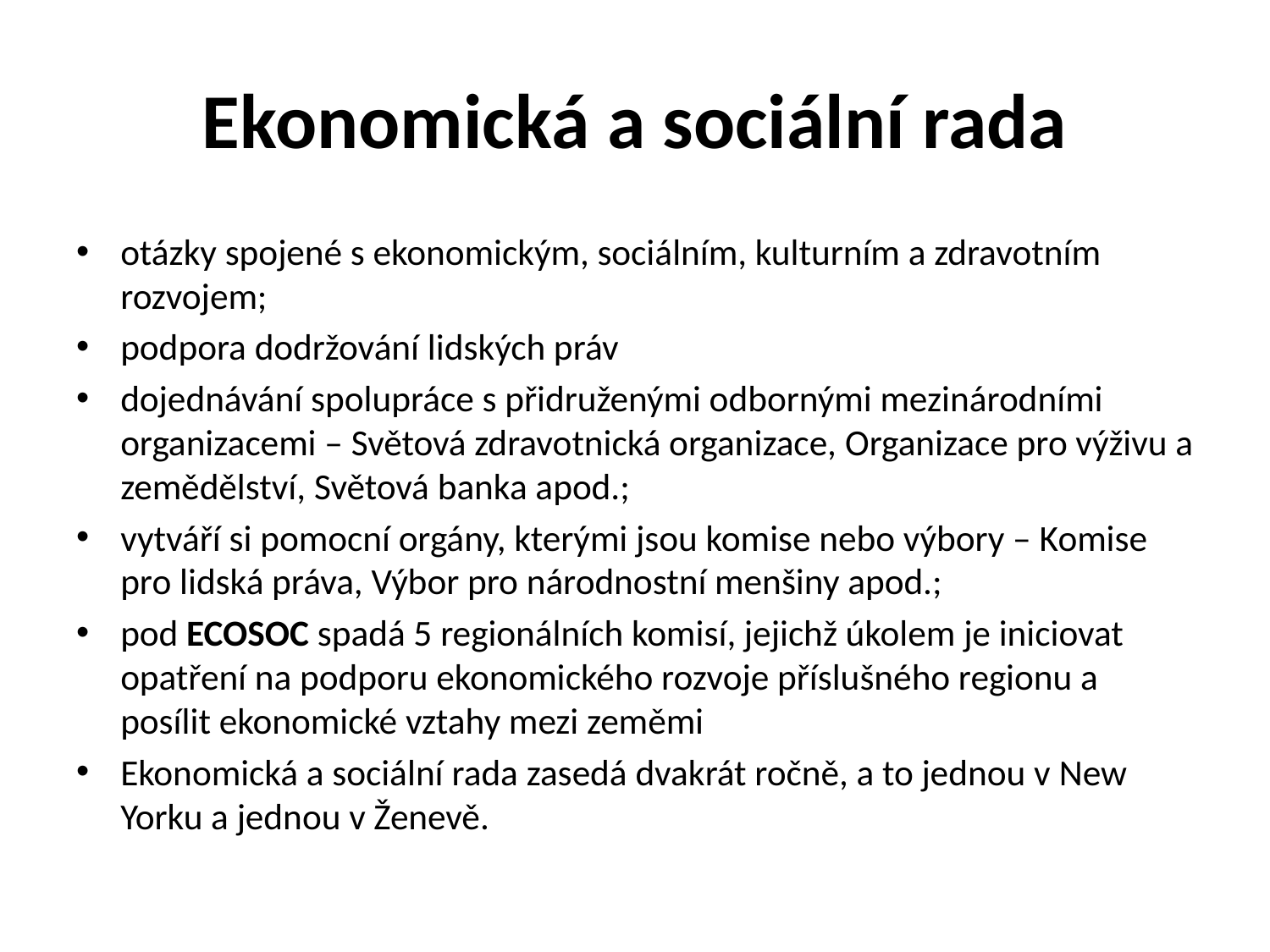

# Ekonomická a sociální rada
otázky spojené s ekonomickým, sociálním, kulturním a zdravotním rozvojem;
podpora dodržování lidských práv
dojednávání spolupráce s přidruženými odbornými mezinárodními organizacemi – Světová zdravotnická organizace, Organizace pro výživu a zemědělství, Světová banka apod.;
vytváří si pomocní orgány, kterými jsou komise nebo výbory – Komise pro lidská práva, Výbor pro národnostní menšiny apod.;
pod ECOSOC spadá 5 regionálních komisí, jejichž úkolem je iniciovat opatření na podporu ekonomického rozvoje příslušného regionu a posílit ekonomické vztahy mezi zeměmi
Ekonomická a sociální rada zasedá dvakrát ročně, a to jednou v New Yorku a jednou v Ženevě.